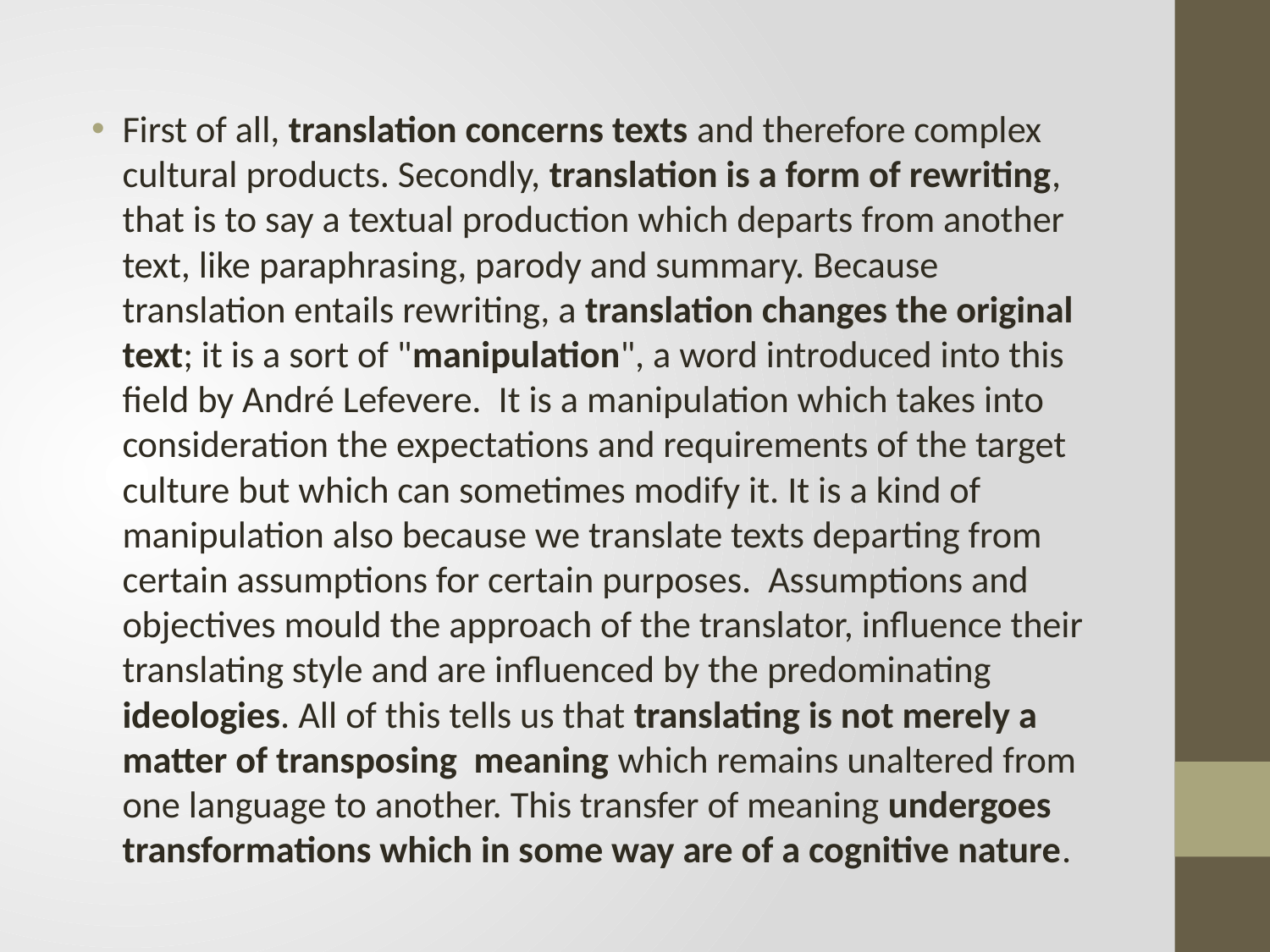

#
First of all, translation concerns texts and therefore complex cultural products. Secondly, translation is a form of rewriting, that is to say a textual production which departs from another text, like paraphrasing, parody and summary. Because translation entails rewriting, a translation changes the original text; it is a sort of "manipulation", a word introduced into this field by André Lefevere.  It is a manipulation which takes into consideration the expectations and requirements of the target culture but which can sometimes modify it. It is a kind of manipulation also because we translate texts departing from certain assumptions for certain purposes.  Assumptions and objectives mould the approach of the translator, influence their translating style and are influenced by the predominating ideologies. All of this tells us that translating is not merely a matter of transposing  meaning which remains unaltered from one language to another. This transfer of meaning undergoes transformations which in some way are of a cognitive nature.